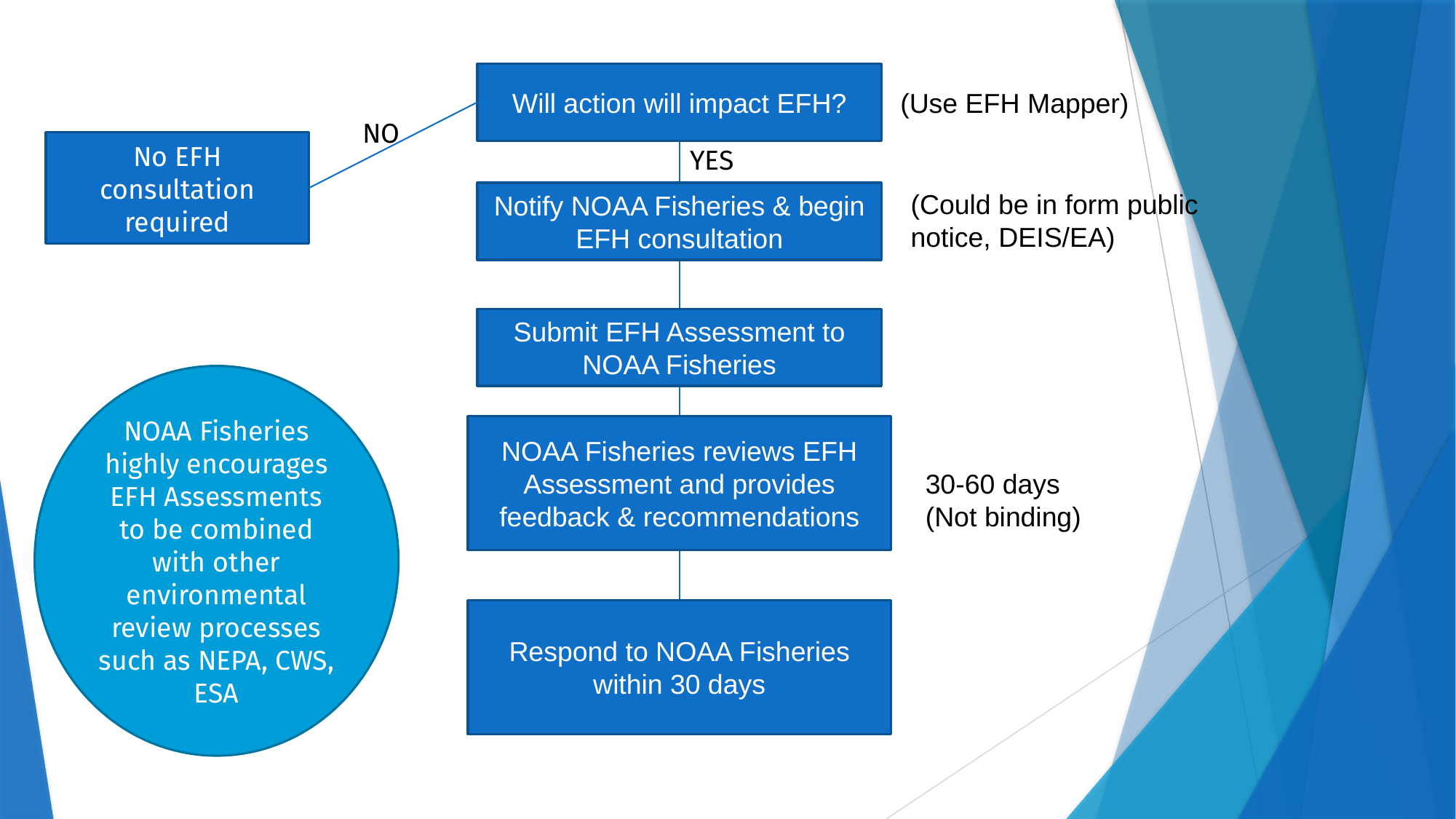

Will action will impact EFH?
(Use EFH Mapper)
NO
No EFH consultation required
YES
(Could be in form public notice, DEIS/EA)
Notify NOAA Fisheries & begin EFH consultation
Submit EFH Assessment to NOAA Fisheries
NOAA Fisheries highly encourages EFH Assessments to be combined with other environmental review processes such as NEPA, CWS, ESA
NOAA Fisheries reviews EFH Assessment and provides feedback & recommendations
30-60 days
(Not binding)
Respond to NOAA Fisheries within 30 days